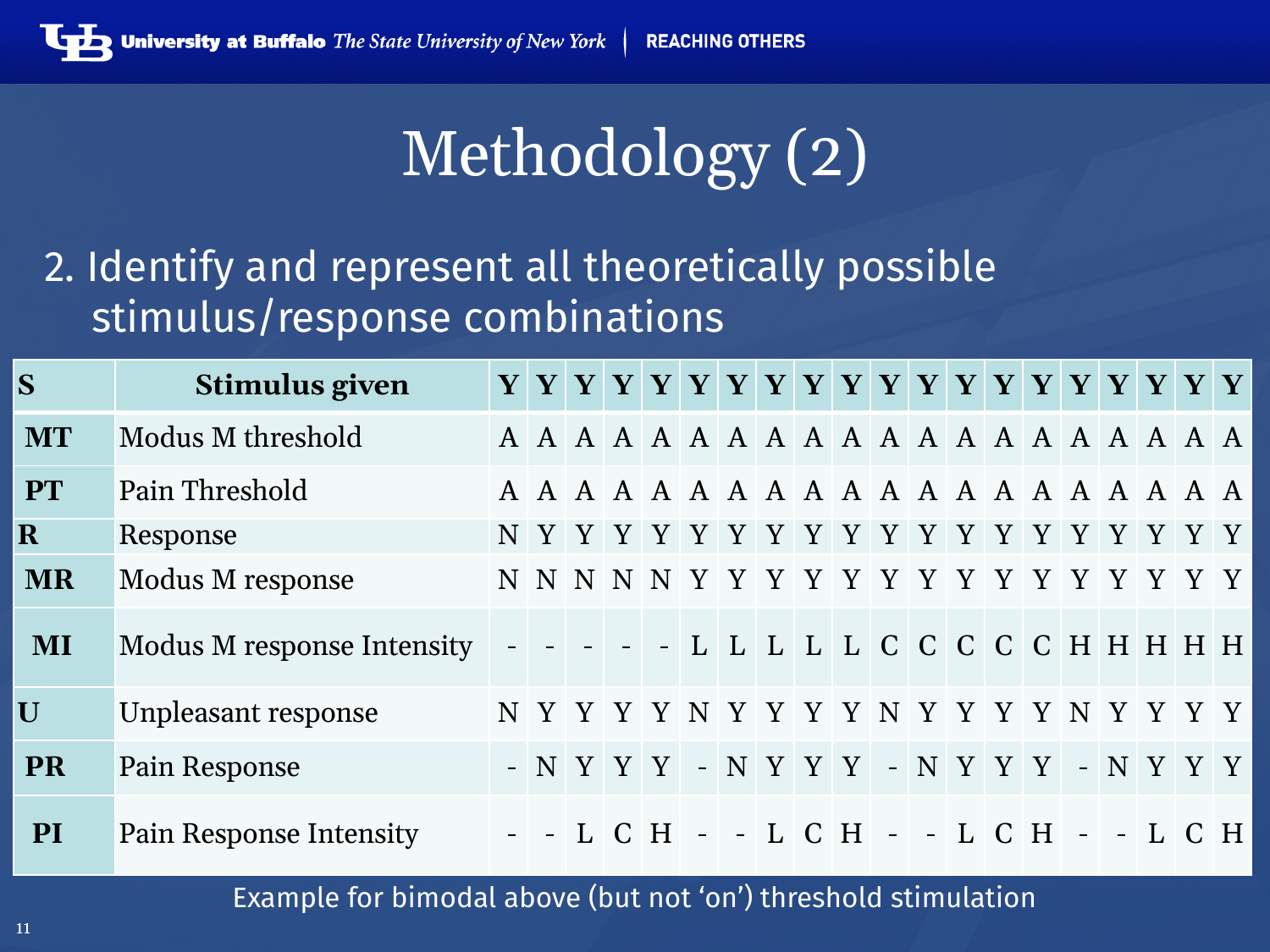

# Methodology (2)
2. Identify and represent all theoretically possible stimulus/response combinations

Example for bimodal above (but not ‘on’) threshold stimulation
| S | Stimulus given | Y | Y | Y | Y | Y | Y | Y | Y | Y | Y | Y | Y | Y | Y | Y | Y | Y | Y | Y | Y |
| --- | --- | --- | --- | --- | --- | --- | --- | --- | --- | --- | --- | --- | --- | --- | --- | --- | --- | --- | --- | --- | --- |
| MT | Modus M threshold | A | A | A | A | A | A | A | A | A | A | A | A | A | A | A | A | A | A | A | A |
| PT | Pain Threshold | A | A | A | A | A | A | A | A | A | A | A | A | A | A | A | A | A | A | A | A |
| R | Response | N | Y | Y | Y | Y | Y | Y | Y | Y | Y | Y | Y | Y | Y | Y | Y | Y | Y | Y | Y |
| MR | Modus M response | N | N | N | N | N | Y | Y | Y | Y | Y | Y | Y | Y | Y | Y | Y | Y | Y | Y | Y |
| MI | Modus M response Intensity | - | - | - | - | - | L | L | L | L | L | C | C | C | C | C | H | H | H | H | H |
| U | Unpleasant response | N | Y | Y | Y | Y | N | Y | Y | Y | Y | N | Y | Y | Y | Y | N | Y | Y | Y | Y |
| PR | Pain Response | - | N | Y | Y | Y | - | N | Y | Y | Y | - | N | Y | Y | Y | - | N | Y | Y | Y |
| PI | Pain Response Intensity | - | - | L | C | H | - | - | L | C | H | - | - | L | C | H | - | - | L | C | H |